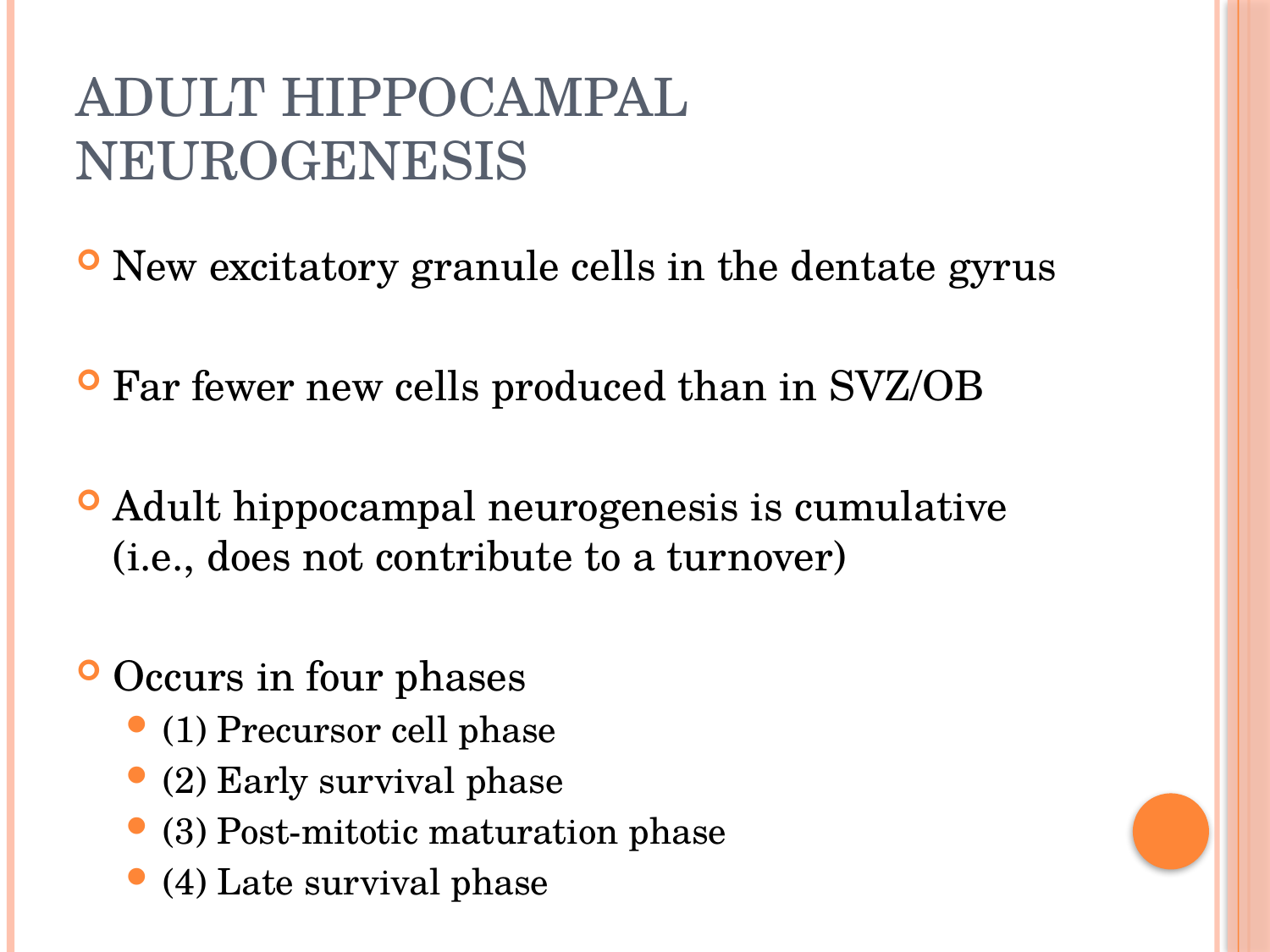

# Adult Hippocampal Neurogenesis
New excitatory granule cells in the dentate gyrus

Far fewer new cells produced than in SVZ/OB

Adult hippocampal neurogenesis is cumulative (i.e., does not contribute to a turnover)

Occurs in four phases
(1) Precursor cell phase
(2) Early survival phase
(3) Post-mitotic maturation phase
(4) Late survival phase